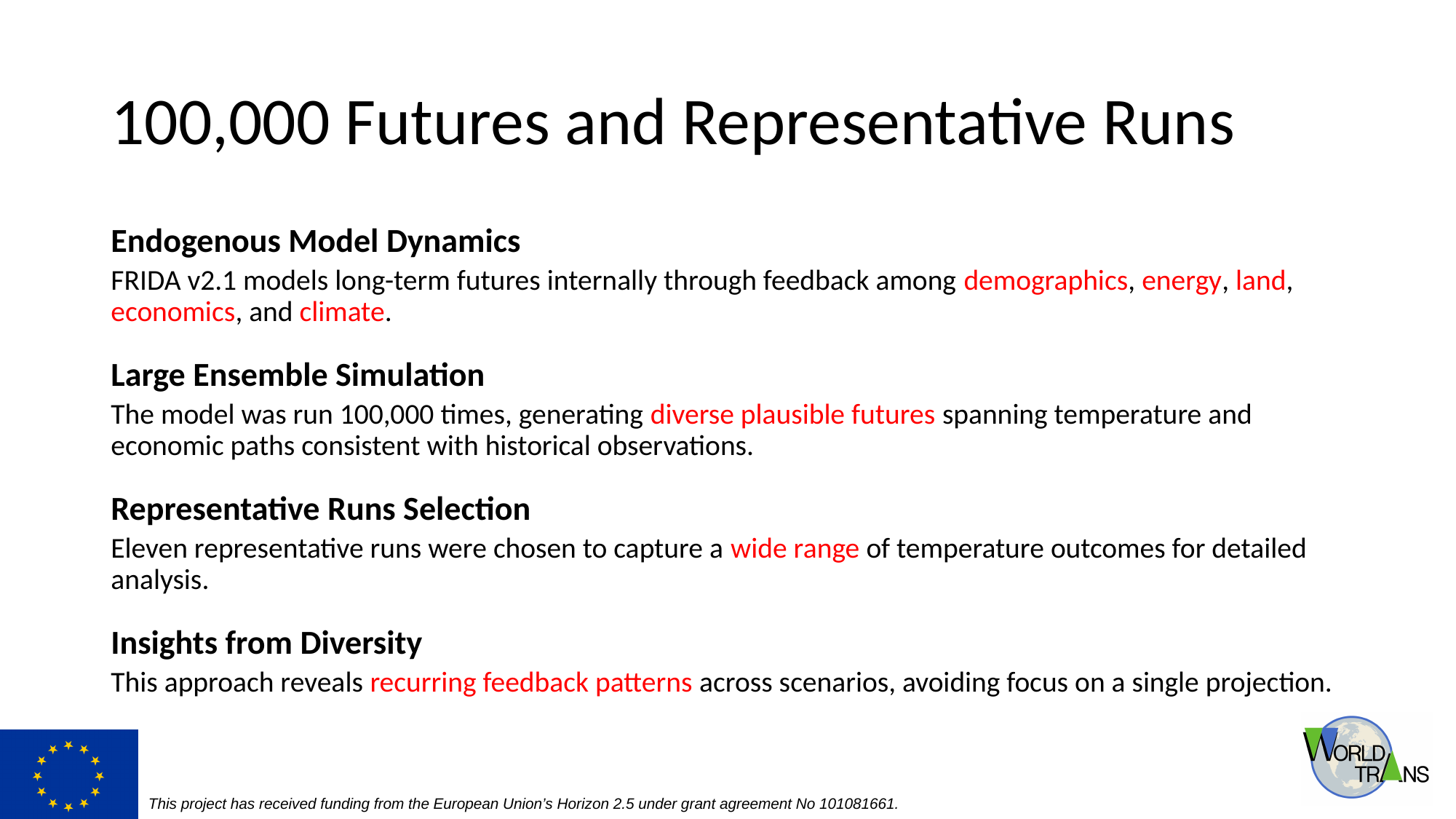

# 100,000 Futures and Representative Runs
Endogenous Model Dynamics
FRIDA v2.1 models long-term futures internally through feedback among demographics, energy, land, economics, and climate.
Large Ensemble Simulation
The model was run 100,000 times, generating diverse plausible futures spanning temperature and economic paths consistent with historical observations.
Representative Runs Selection
Eleven representative runs were chosen to capture a wide range of temperature outcomes for detailed analysis.
Insights from Diversity
This approach reveals recurring feedback patterns across scenarios, avoiding focus on a single projection.